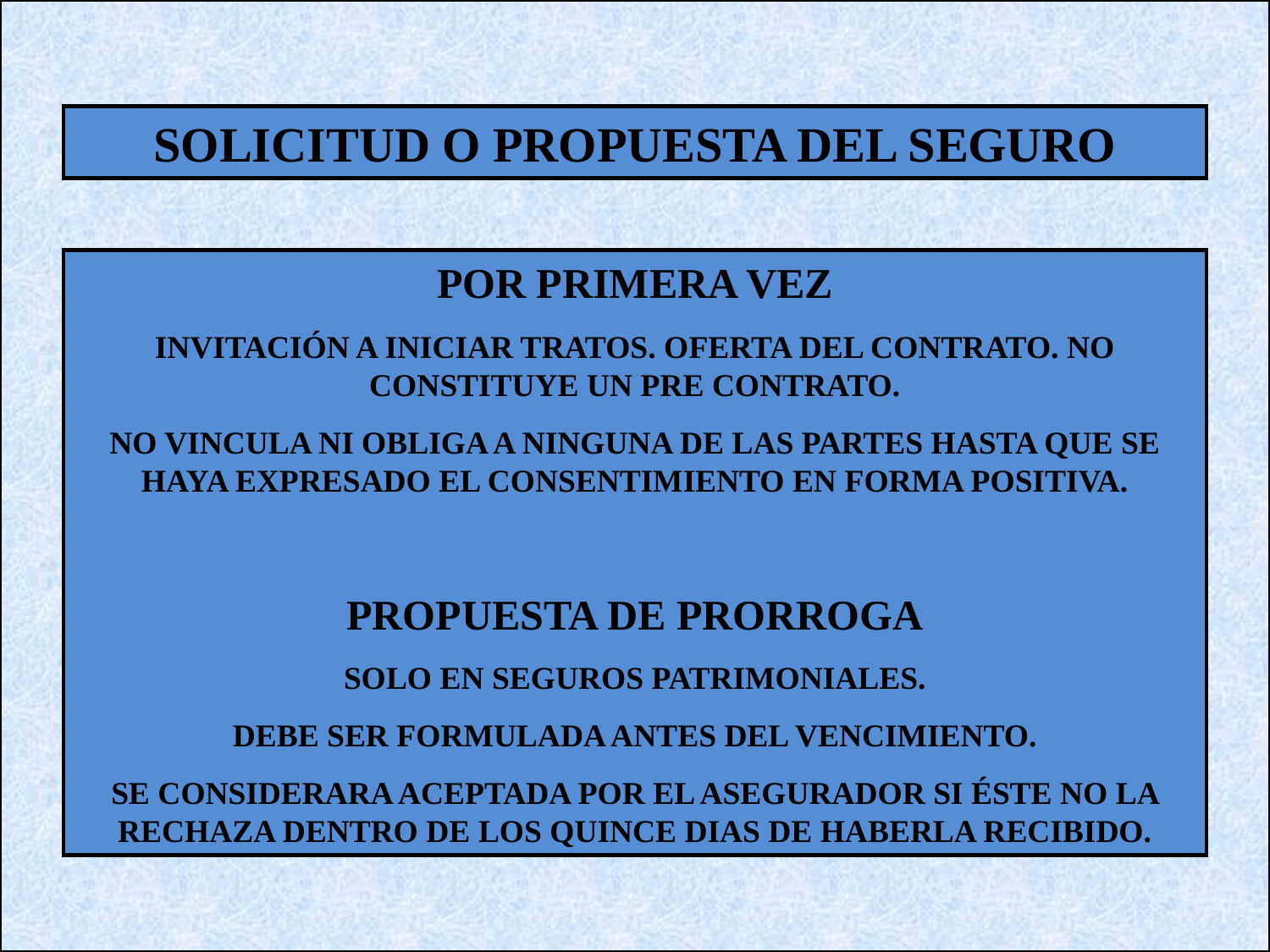

SOLICITUD O PROPUESTA DEL SEGURO
POR PRIMERA VEZ
INVITACIÓN A INICIAR TRATOS. OFERTA DEL CONTRATO. NO CONSTITUYE UN PRE CONTRATO.
NO VINCULA NI OBLIGA A NINGUNA DE LAS PARTES HASTA QUE SE HAYA EXPRESADO EL CONSENTIMIENTO EN FORMA POSITIVA.

PROPUESTA DE PRORROGA
SOLO EN SEGUROS PATRIMONIALES.
DEBE SER FORMULADA ANTES DEL VENCIMIENTO.
SE CONSIDERARA ACEPTADA POR EL ASEGURADOR SI ÉSTE NO LA RECHAZA DENTRO DE LOS QUINCE DIAS DE HABERLA RECIBIDO.